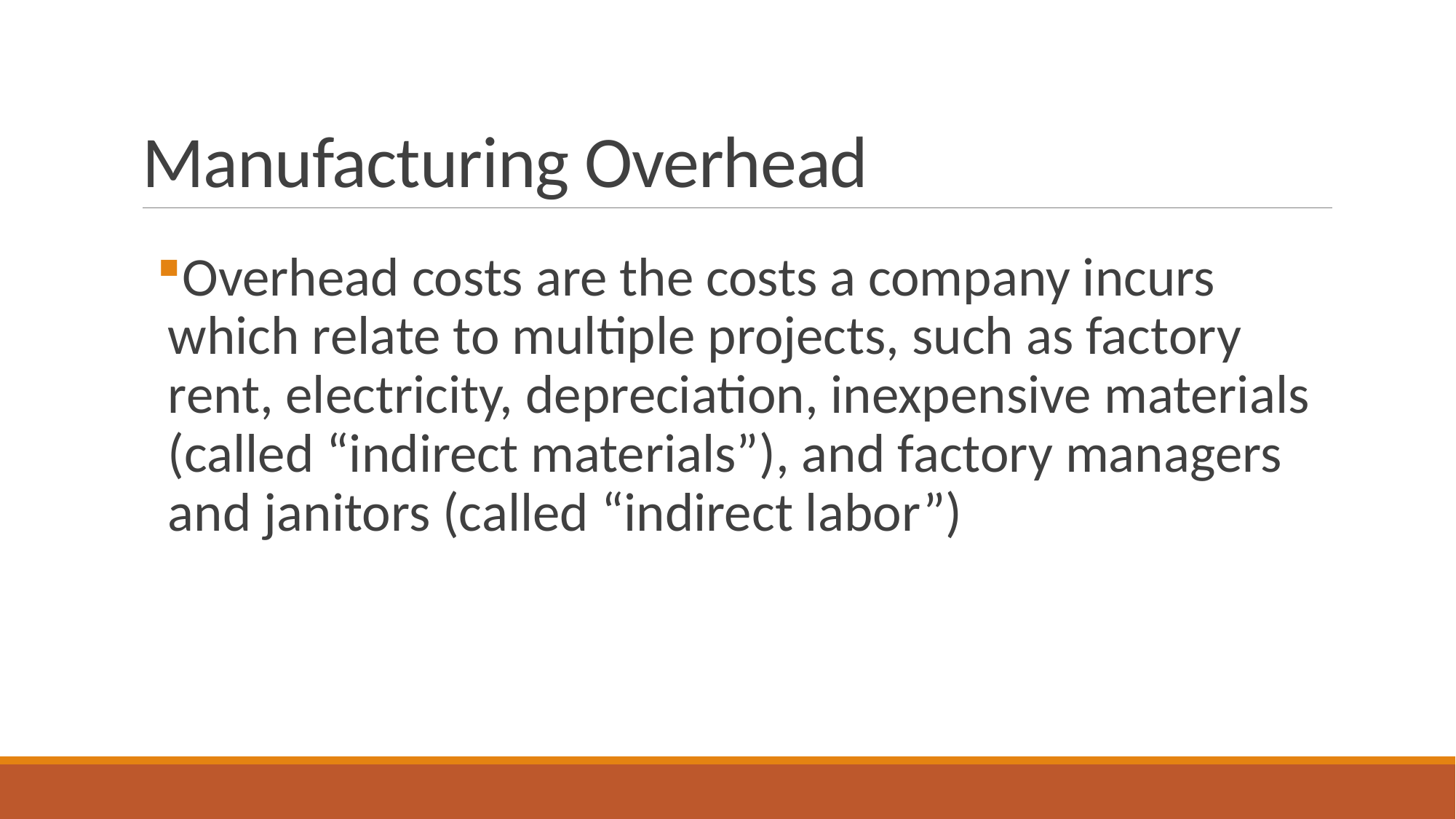

# Manufacturing Overhead
Overhead costs are the costs a company incurs which relate to multiple projects, such as factory rent, electricity, depreciation, inexpensive materials (called “indirect materials”), and factory managers and janitors (called “indirect labor”)